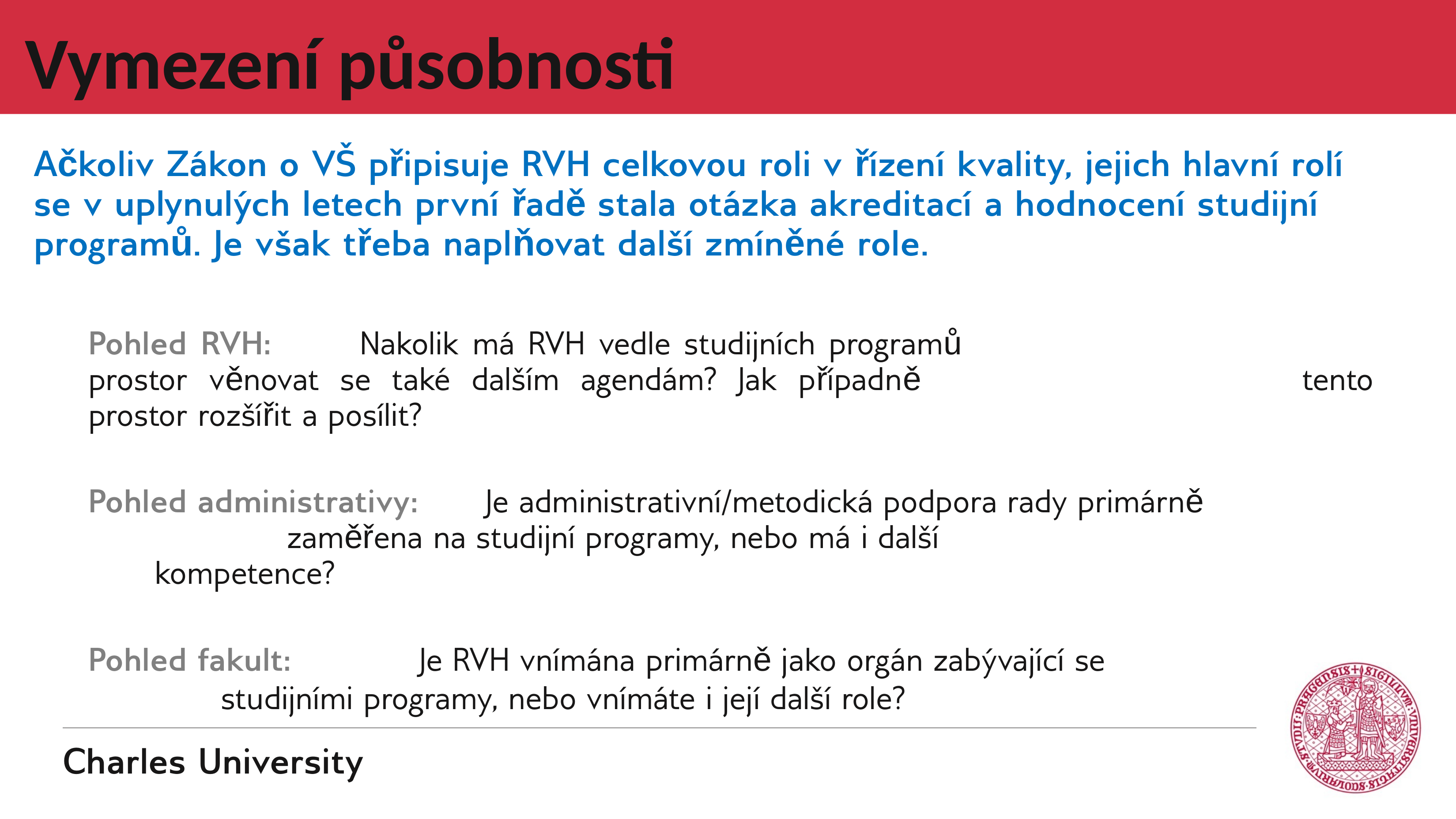

# Vymezení působnosti
Ačkoliv Zákon o VŠ připisuje RVH celkovou roli v řízení kvality, jejich hlavní rolí se v uplynulých letech první řadě stala otázka akreditací a hodnocení studijní programů. Je však třeba naplňovat další zmíněné role.

Pohled RVH: 		Nakolik má RVH vedle studijních programů 							prostor věnovat se také dalším agendám? Jak případně 						tento prostor rozšířit a posílit?

Pohled administrativy: 	Je administrativní/metodická podpora rady primárně 						zaměřena na studijní programy, nebo má i další 							kompetence?

Pohled fakult: 		Je RVH vnímána primárně jako orgán zabývající se 						studijními programy, nebo vnímáte i její další role?